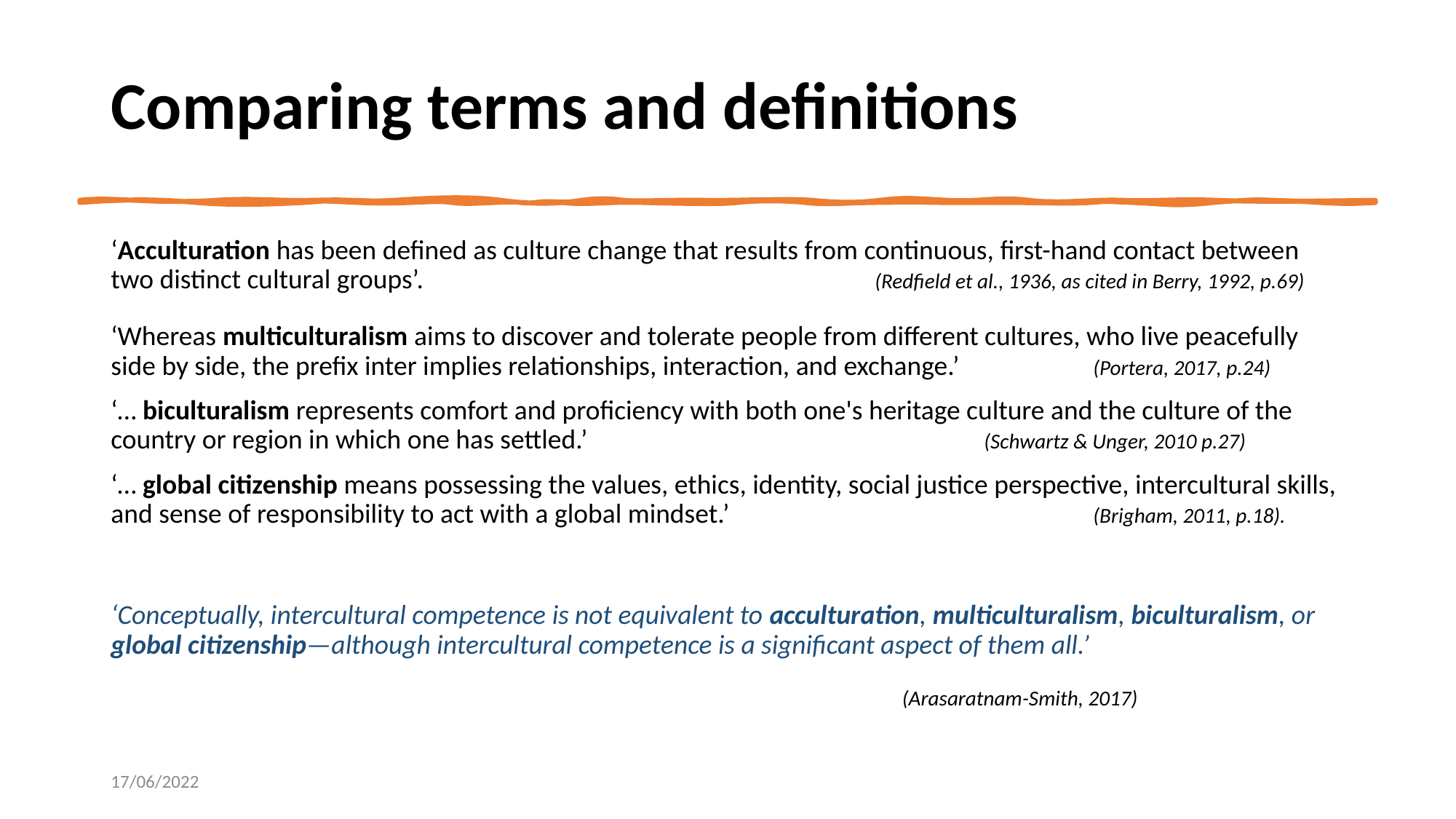

# Comparing terms and definitions

‘Acculturation has been defined as culture change that results from continuous, first-hand contact between two distinct cultural groups’. 					(Redfield et al., 1936, as cited in Berry, 1992, p.69)
‘Whereas multiculturalism aims to discover and tolerate people from different cultures, who live peacefully side by side, the prefix inter implies relationships, interaction, and exchange.’		(Portera, 2017, p.24)
‘… biculturalism represents comfort and proficiency with both one's heritage culture and the culture of the country or region in which one has settled.’ 				(Schwartz & Unger, 2010 p.27)
‘… global citizenship means possessing the values, ethics, identity, social justice perspective, intercultural skills, and sense of responsibility to act with a global mindset.’				(Brigham, 2011, p.18).

‘Conceptually, intercultural competence is not equivalent to acculturation, multiculturalism, biculturalism, or global citizenship—although intercultural competence is a significant aspect of them all.’
							(Arasaratnam-Smith, 2017)

17/06/2022
Christina Laporda
4